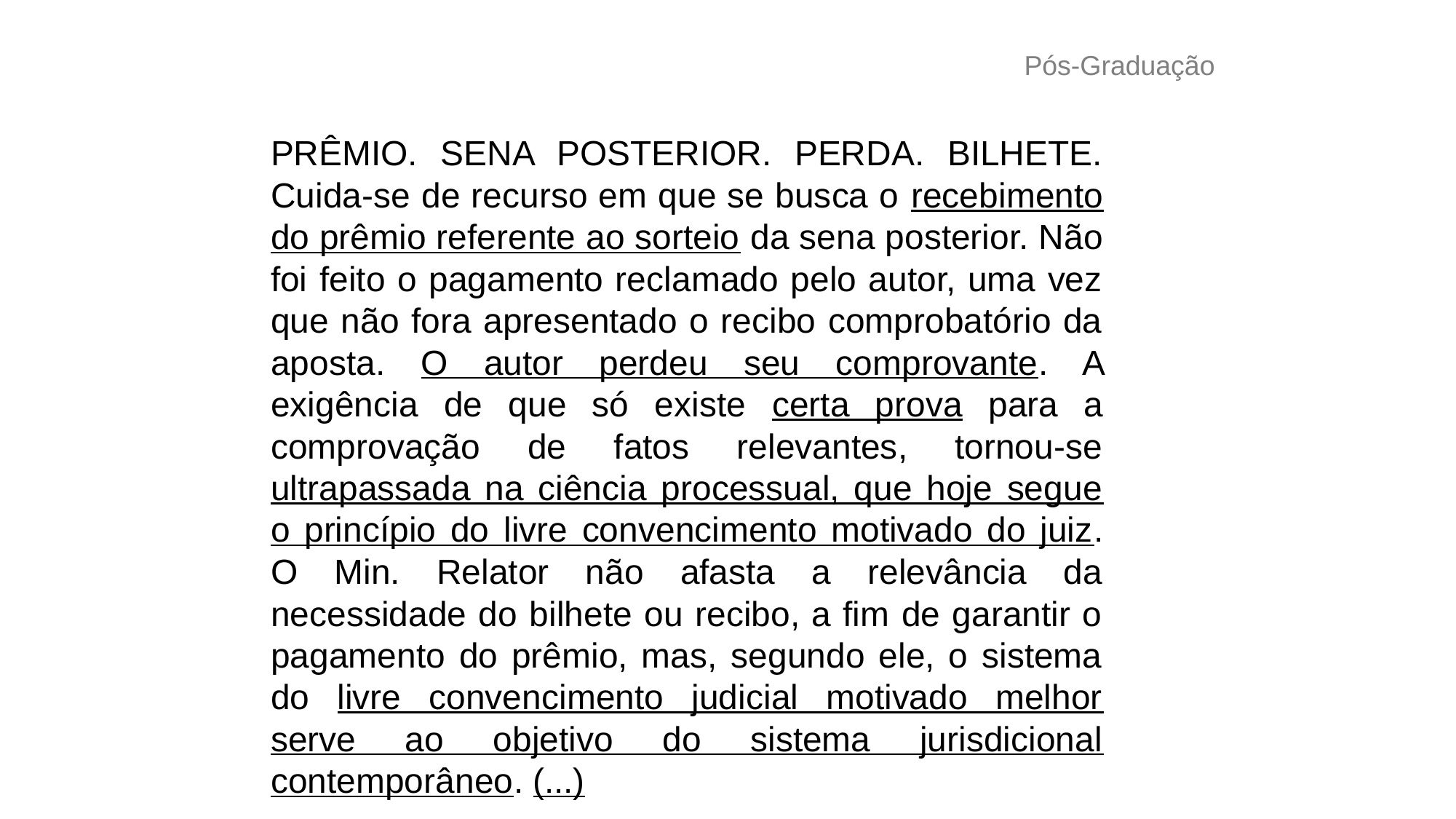

# Pós-Graduação
PRÊMIO. SENA POSTERIOR. PERDA. BILHETE. Cuida-se de recurso em que se busca o recebimento do prêmio referente ao sorteio da sena posterior. Não foi feito o pagamento reclamado pelo autor, uma vez que não fora apresentado o recibo comprobatório da aposta. O autor perdeu seu comprovante. A exigência de que só existe certa prova para a comprovação de fatos relevantes, tornou-se ultrapassada na ciência processual, que hoje segue o princípio do livre convencimento motivado do juiz. O Min. Relator não afasta a relevância da necessidade do bilhete ou recibo, a fim de garantir o pagamento do prêmio, mas, segundo ele, o sistema do livre convencimento judicial motivado melhor serve ao objetivo do sistema jurisdicional contemporâneo. (...)